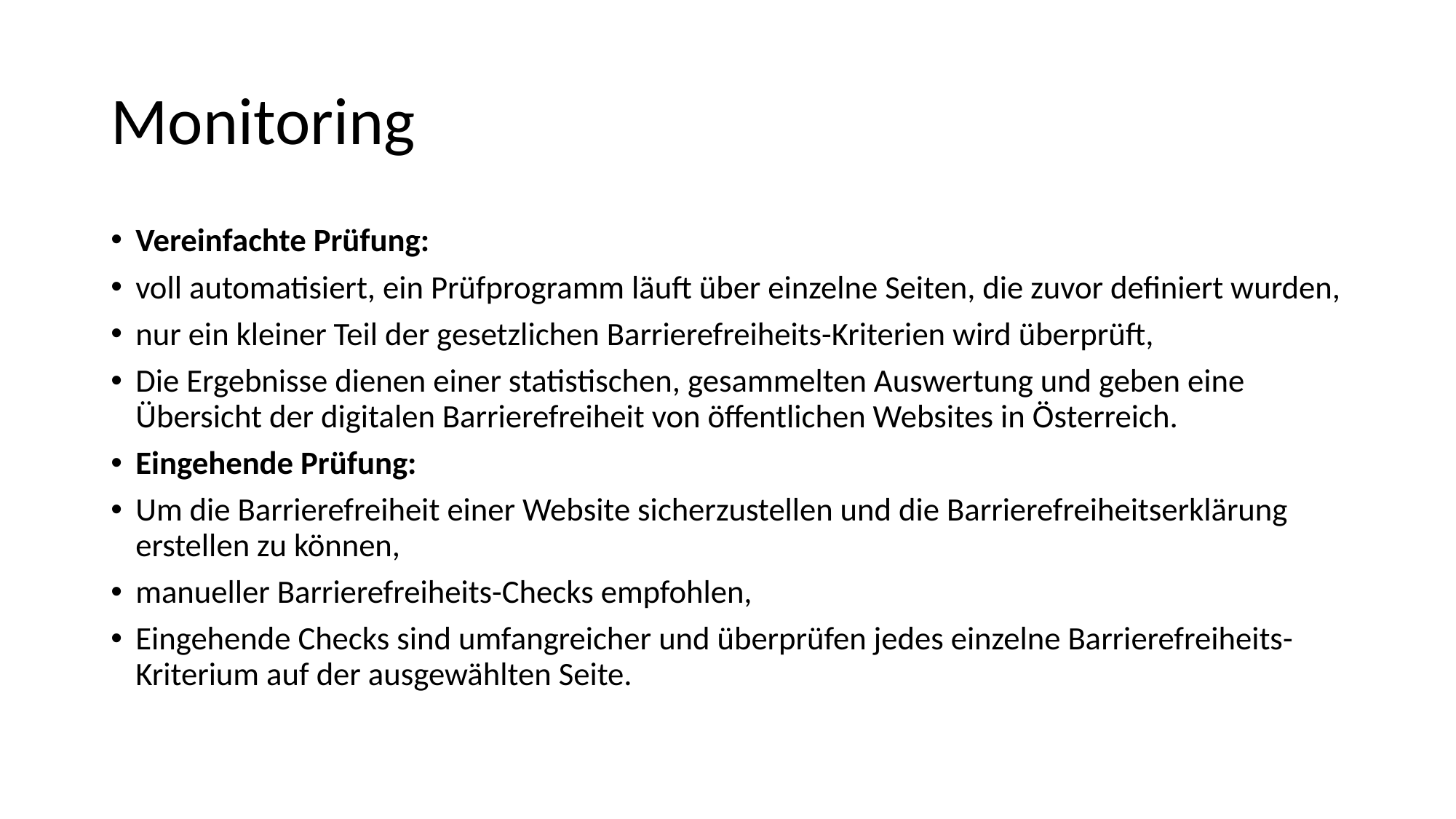

# Monitoring
Vereinfachte Prüfung:
voll automatisiert, ein Prüfprogramm läuft über einzelne Seiten, die zuvor definiert wurden,
nur ein kleiner Teil der gesetzlichen Barrierefreiheits-Kriterien wird überprüft,
Die Ergebnisse dienen einer statistischen, gesammelten Auswertung und geben eine Übersicht der digitalen Barrierefreiheit von öffentlichen Websites in Österreich.
Eingehende Prüfung:
Um die Barrierefreiheit einer Website sicherzustellen und die Barrierefreiheitserklärung erstellen zu können,
manueller Barrierefreiheits-Checks empfohlen,
Eingehende Checks sind umfangreicher und überprüfen jedes einzelne Barrierefreiheits-Kriterium auf der ausgewählten Seite.